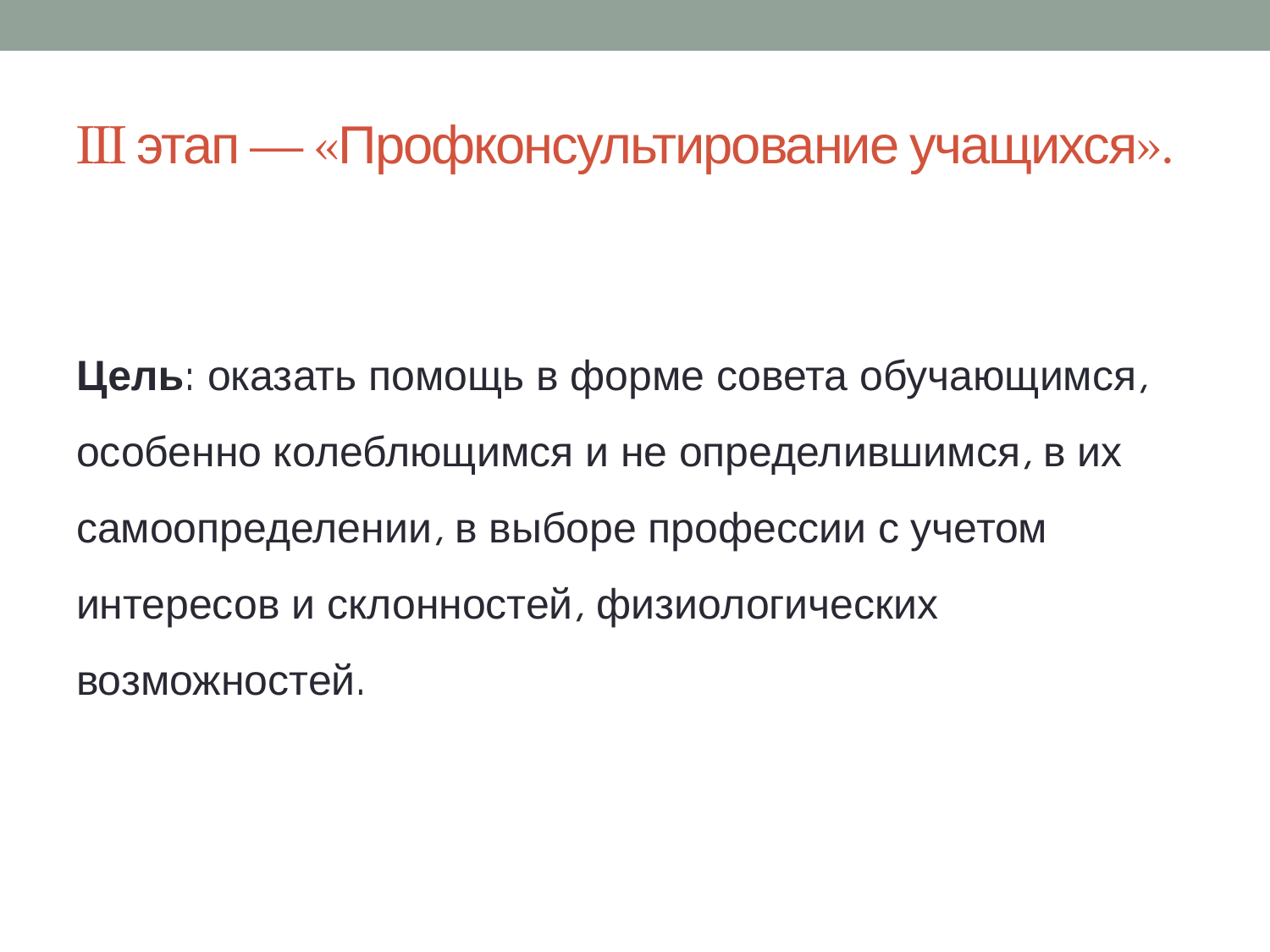

# III этап — «Профконсультирование учащихся».
Цель: оказать помощь в форме совета обучающимся, особенно колеблющимся и не определившимся, в их самоопределении, в выборе профессии с учетом интересов и склонностей, физиологических возможностей.